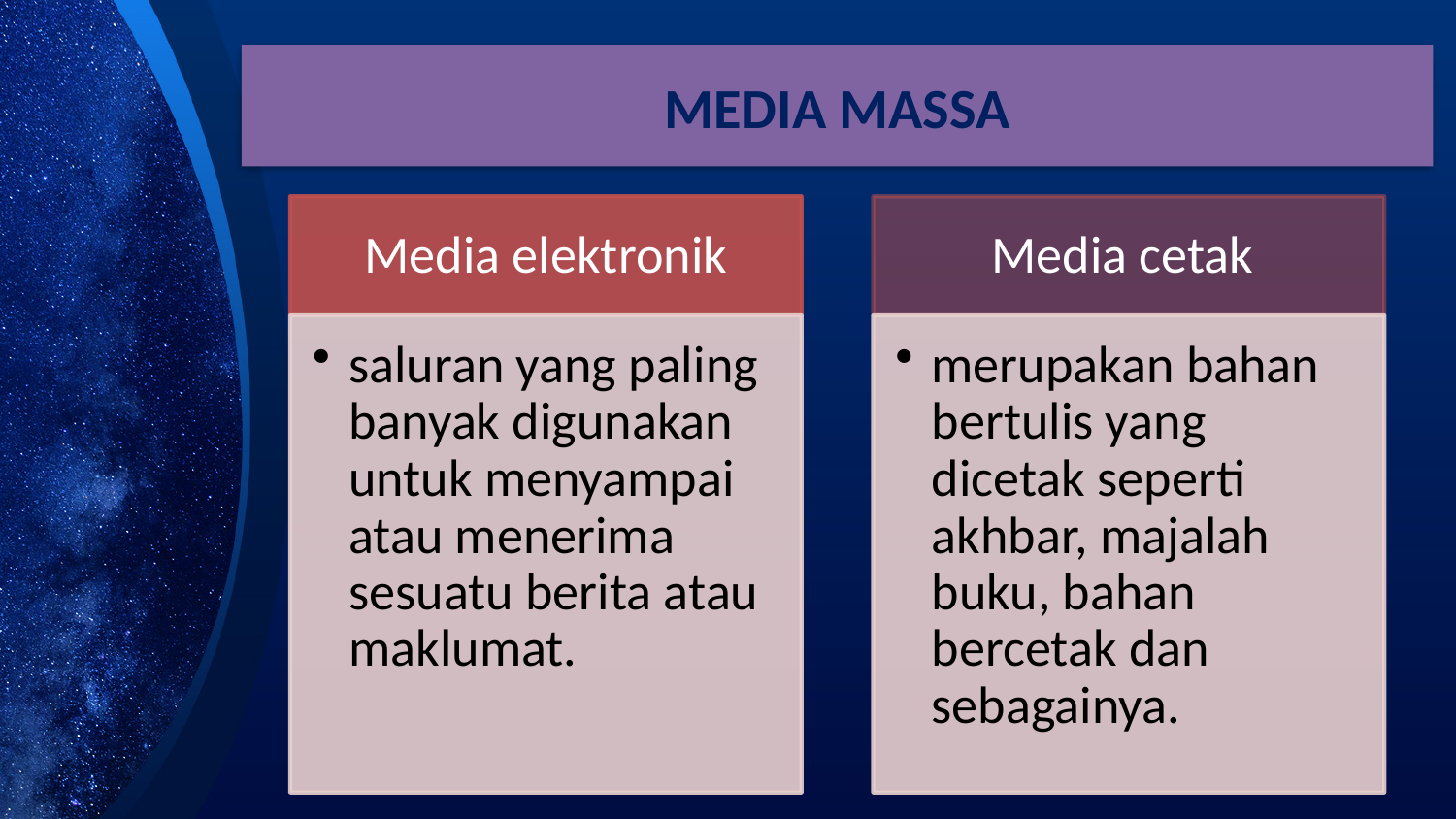

# MEDIA MASSA
Media elektronik
saluran yang paling banyak digunakan untuk menyampai atau menerima sesuatu berita atau maklumat.

Media cetak
merupakan bahan bertulis yang dicetak seperti  akhbar, majalah buku, bahan bercetak dan sebagainya.